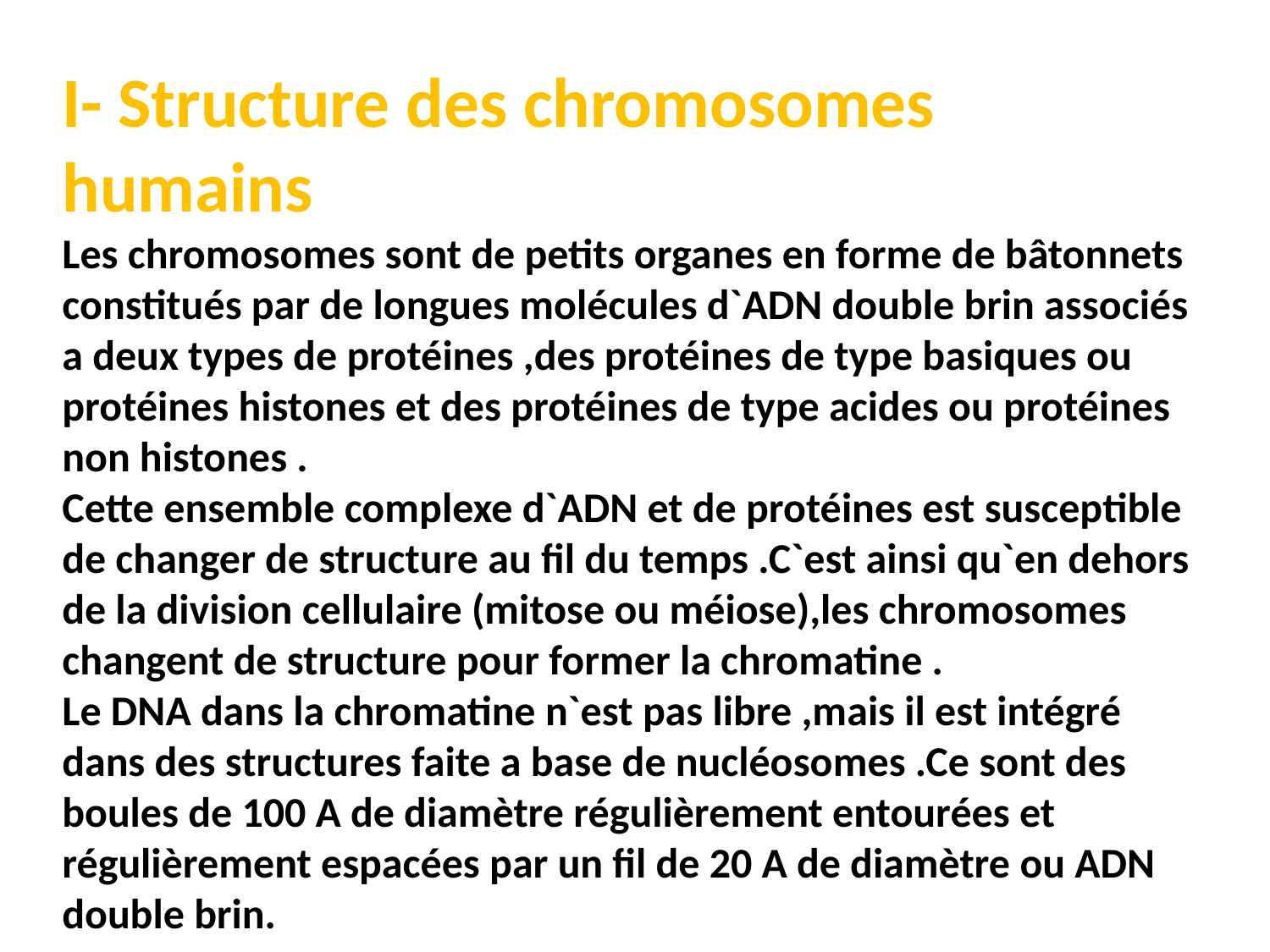

I- Structure des chromosomes humains
Les chromosomes sont de petits organes en forme de bâtonnets  constitués par de longues molécules d`ADN double brin associés a deux types de protéines ,des protéines de type basiques ou protéines histones et des protéines de type acides ou protéines non histones .
Cette ensemble complexe d`ADN et de protéines est susceptible de changer de structure au fil du temps .C`est ainsi qu`en dehors de la division cellulaire (mitose ou méiose),les chromosomes changent de structure pour former la chromatine .
Le DNA dans la chromatine n`est pas libre ,mais il est intégré dans des structures faite a base de nucléosomes .Ce sont des boules de 100 A de diamètre régulièrement entourées et régulièrement espacées par un fil de 20 A de diamètre ou ADN double brin.